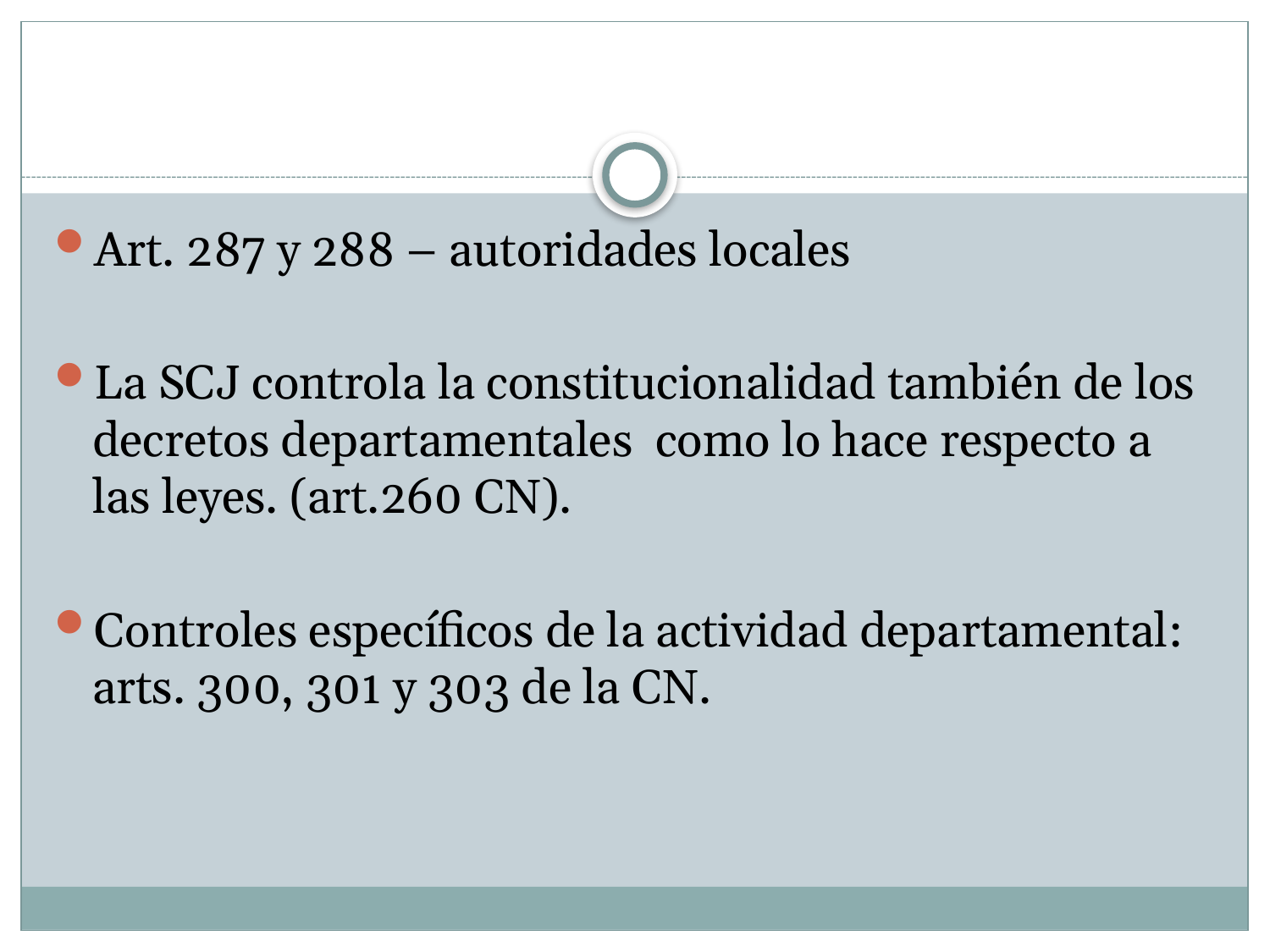

#
Art. 287 y 288 – autoridades locales

La SCJ controla la constitucionalidad también de los decretos departamentales  como lo hace respecto a las leyes. (art.260 CN).

Controles específicos de la actividad departamental: arts. 300, 301 y 303 de la CN.